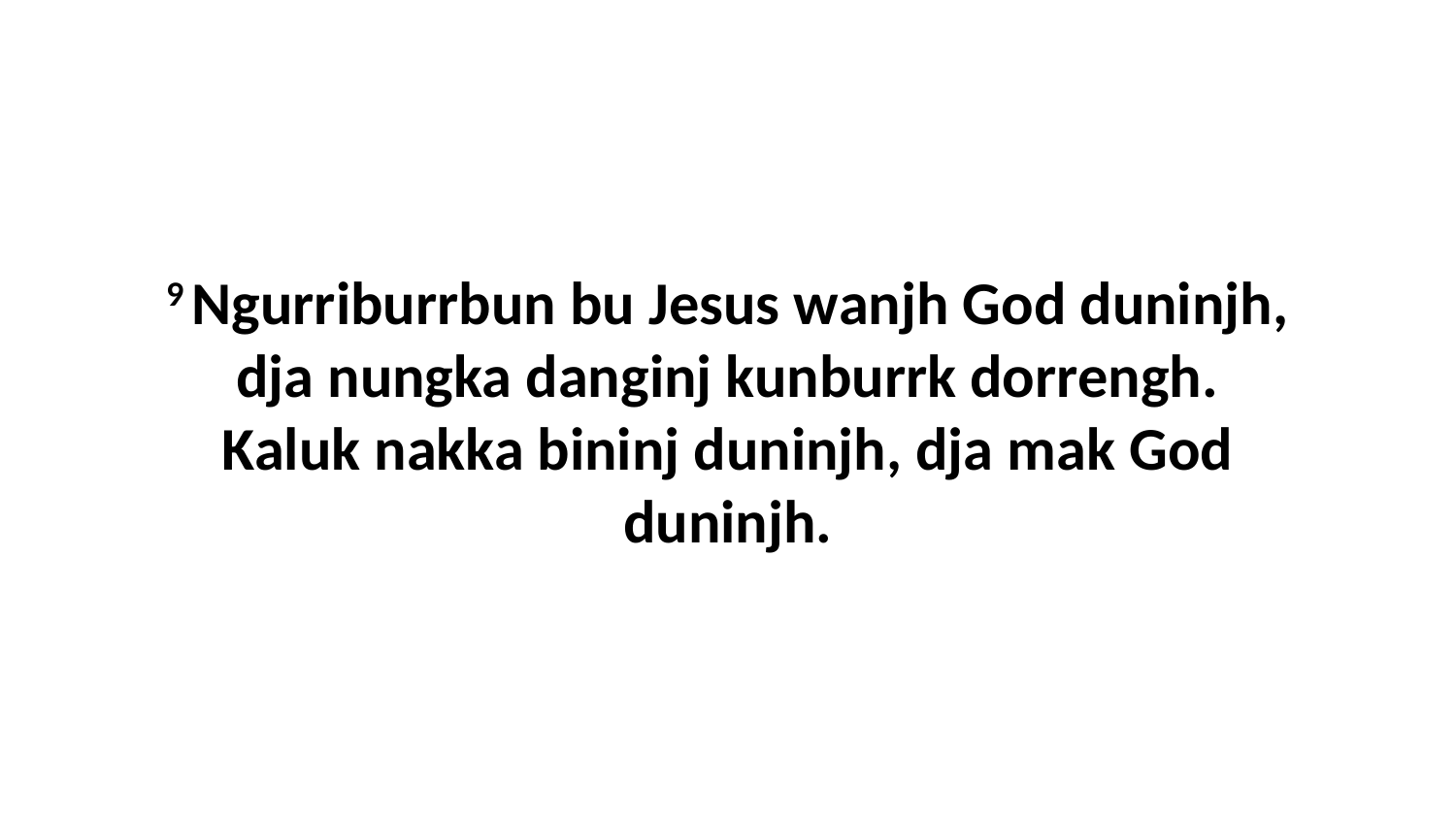

9 Ngurriburrbun bu Jesus wanjh God duninjh, dja nungka danginj kunburrk dorrengh. Kaluk nakka bininj duninjh, dja mak God duninjh.